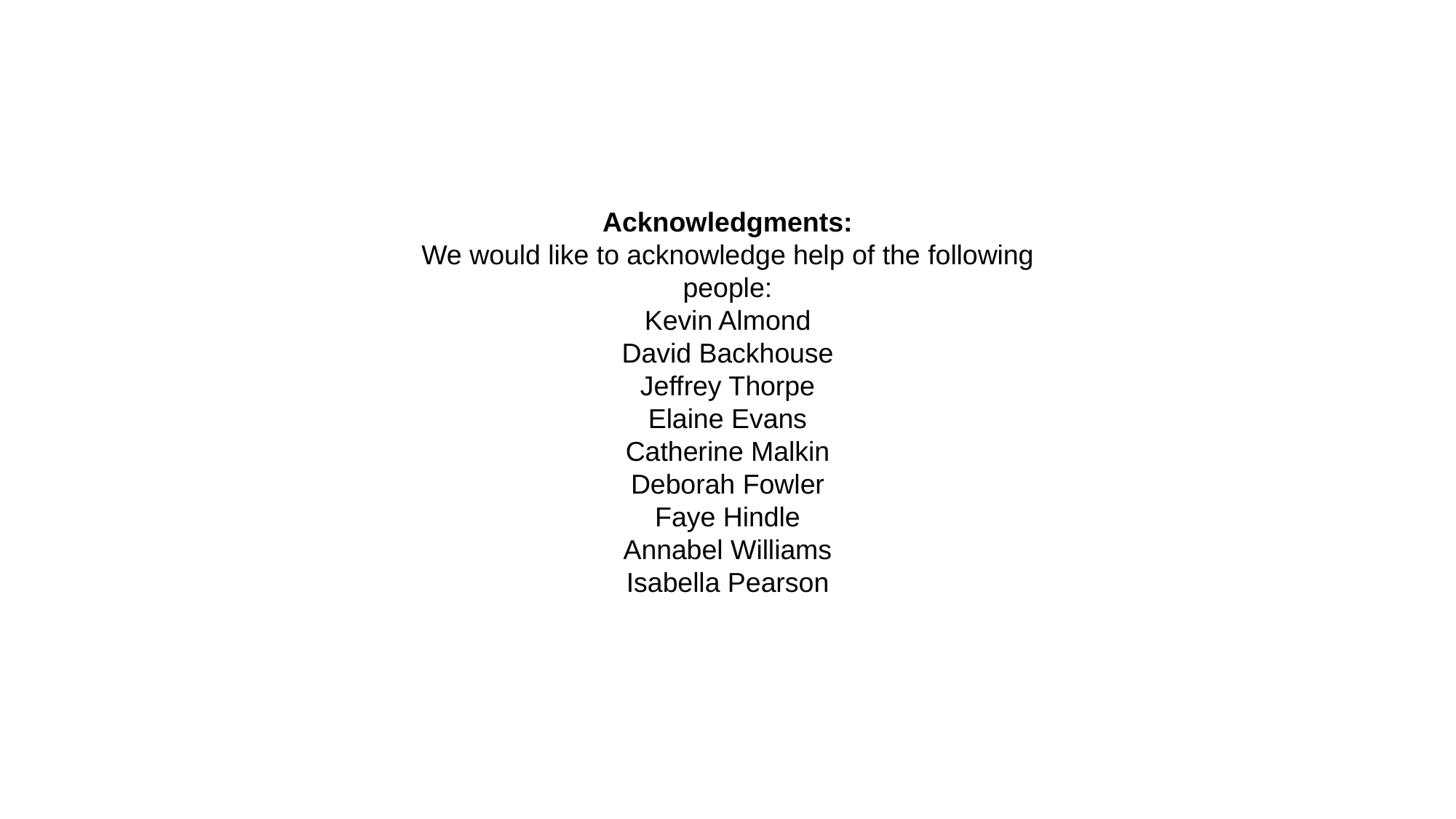

Acknowledgments:
We would like to acknowledge help of the following people:
Kevin Almond
David Backhouse
Jeffrey Thorpe
Elaine Evans
Catherine Malkin
Deborah Fowler
Faye Hindle
Annabel Williams
Isabella Pearson